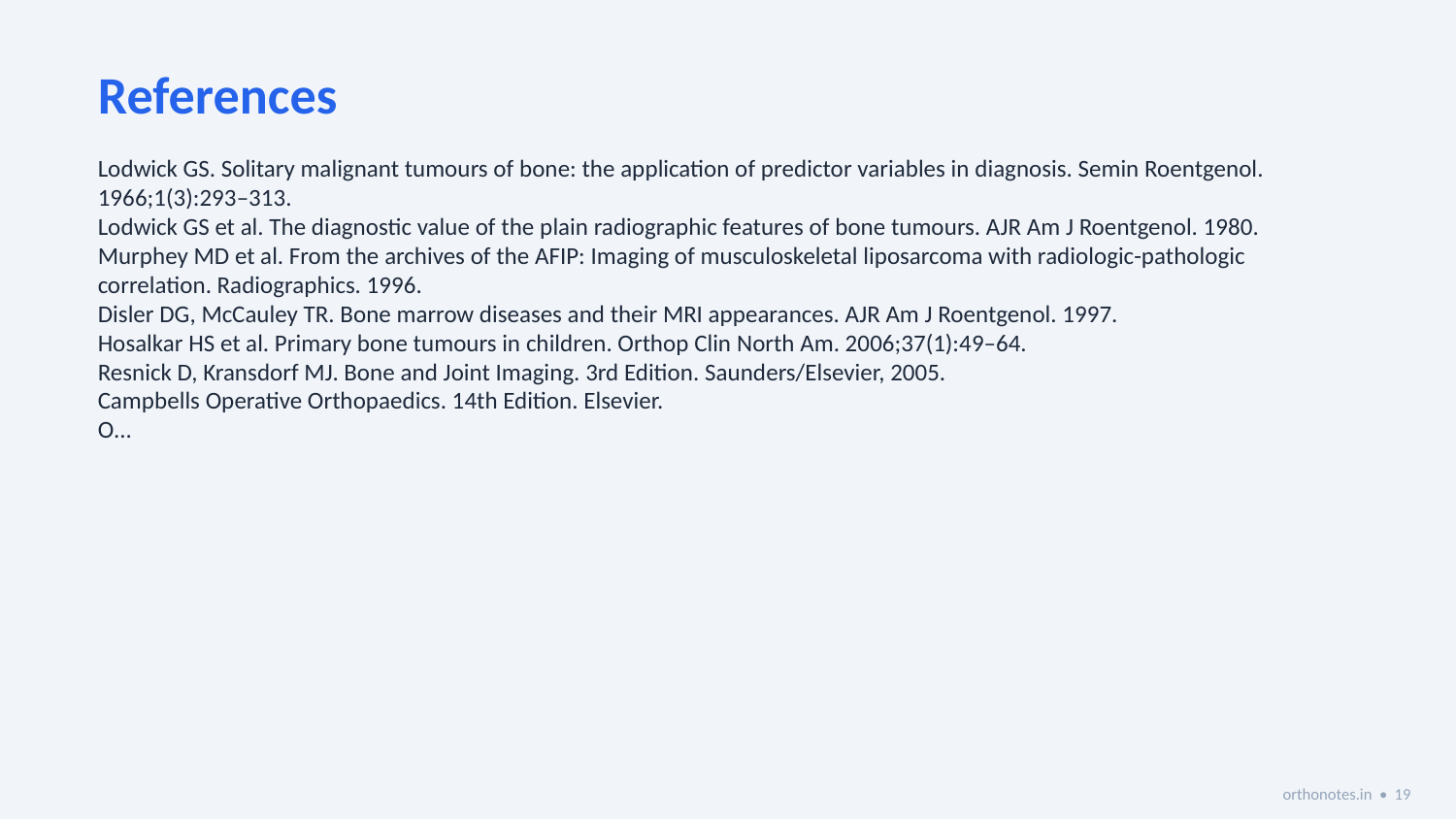

References
Lodwick GS. Solitary malignant tumours of bone: the application of predictor variables in diagnosis. Semin Roentgenol. 1966;1(3):293–313.
Lodwick GS et al. The diagnostic value of the plain radiographic features of bone tumours. AJR Am J Roentgenol. 1980.
Murphey MD et al. From the archives of the AFIP: Imaging of musculoskeletal liposarcoma with radiologic-pathologic correlation. Radiographics. 1996.
Disler DG, McCauley TR. Bone marrow diseases and their MRI appearances. AJR Am J Roentgenol. 1997.
Hosalkar HS et al. Primary bone tumours in children. Orthop Clin North Am. 2006;37(1):49–64.
Resnick D, Kransdorf MJ. Bone and Joint Imaging. 3rd Edition. Saunders/Elsevier, 2005.
Campbells Operative Orthopaedics. 14th Edition. Elsevier.
O...
orthonotes.in  •  19